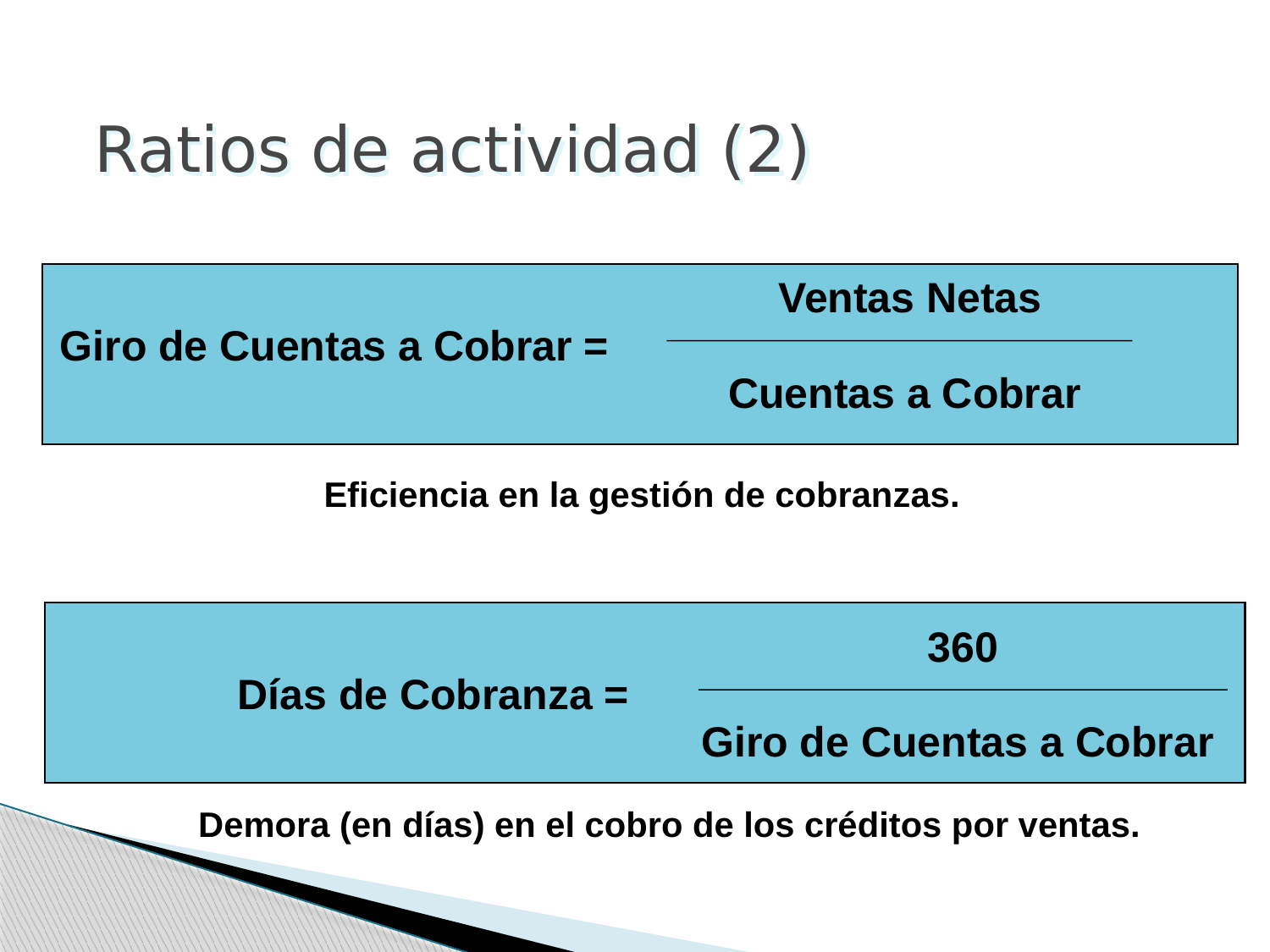

Ratios de actividad (2)
Ventas Netas
    Giro de Cuentas a Cobrar =

Cuentas a Cobrar

Eficiencia en la gestión de cobranzas.

360
                   Días de Cobranza =

Giro de Cuentas a Cobrar
Demora (en días) en el cobro de los créditos por ventas.